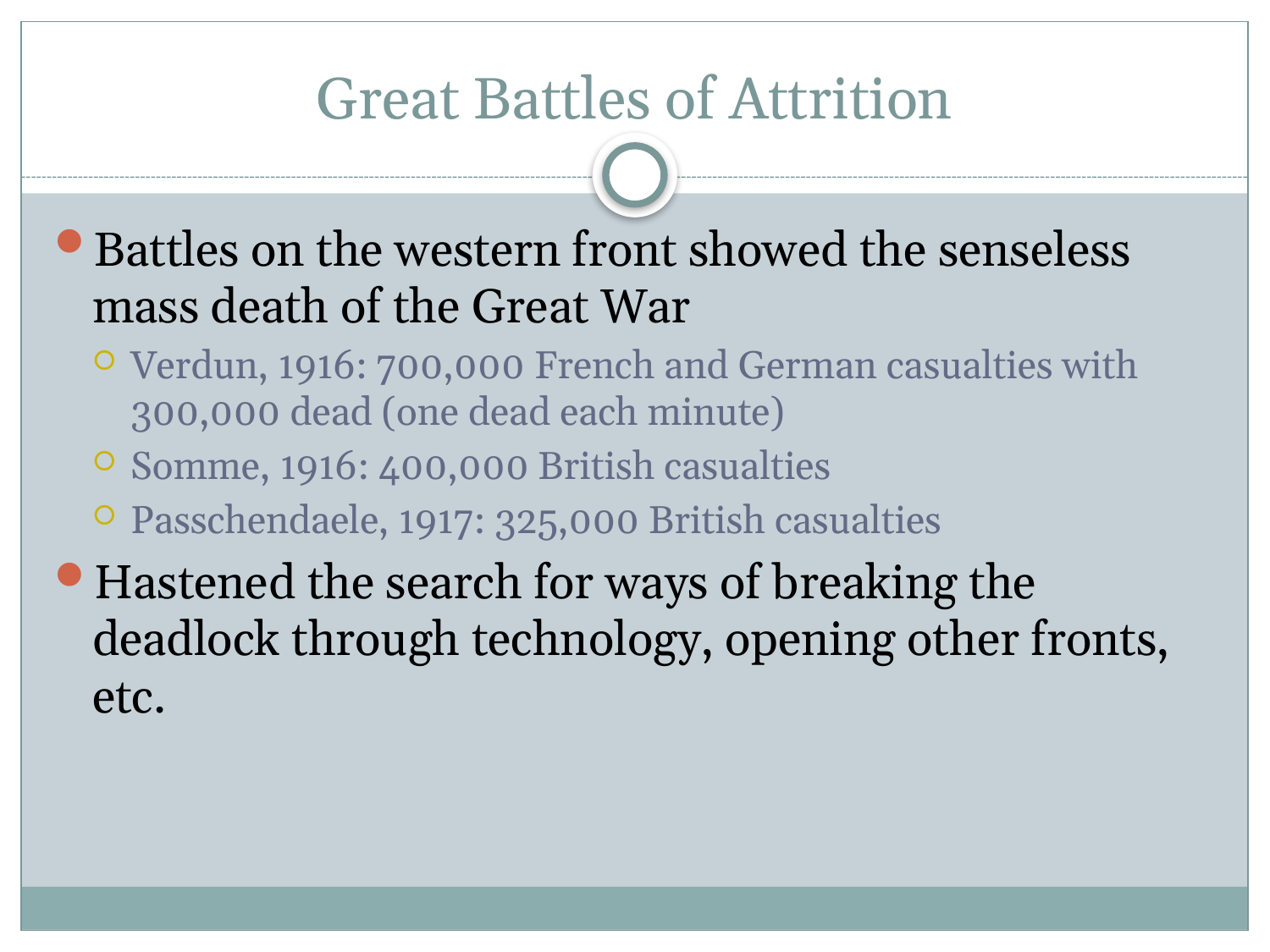

# Great Battles of Attrition
Battles on the western front showed the senseless mass death of the Great War
Verdun, 1916: 700,000 French and German casualties with 300,000 dead (one dead each minute)
Somme, 1916: 400,000 British casualties
Passchendaele, 1917: 325,000 British casualties
Hastened the search for ways of breaking the deadlock through technology, opening other fronts, etc.